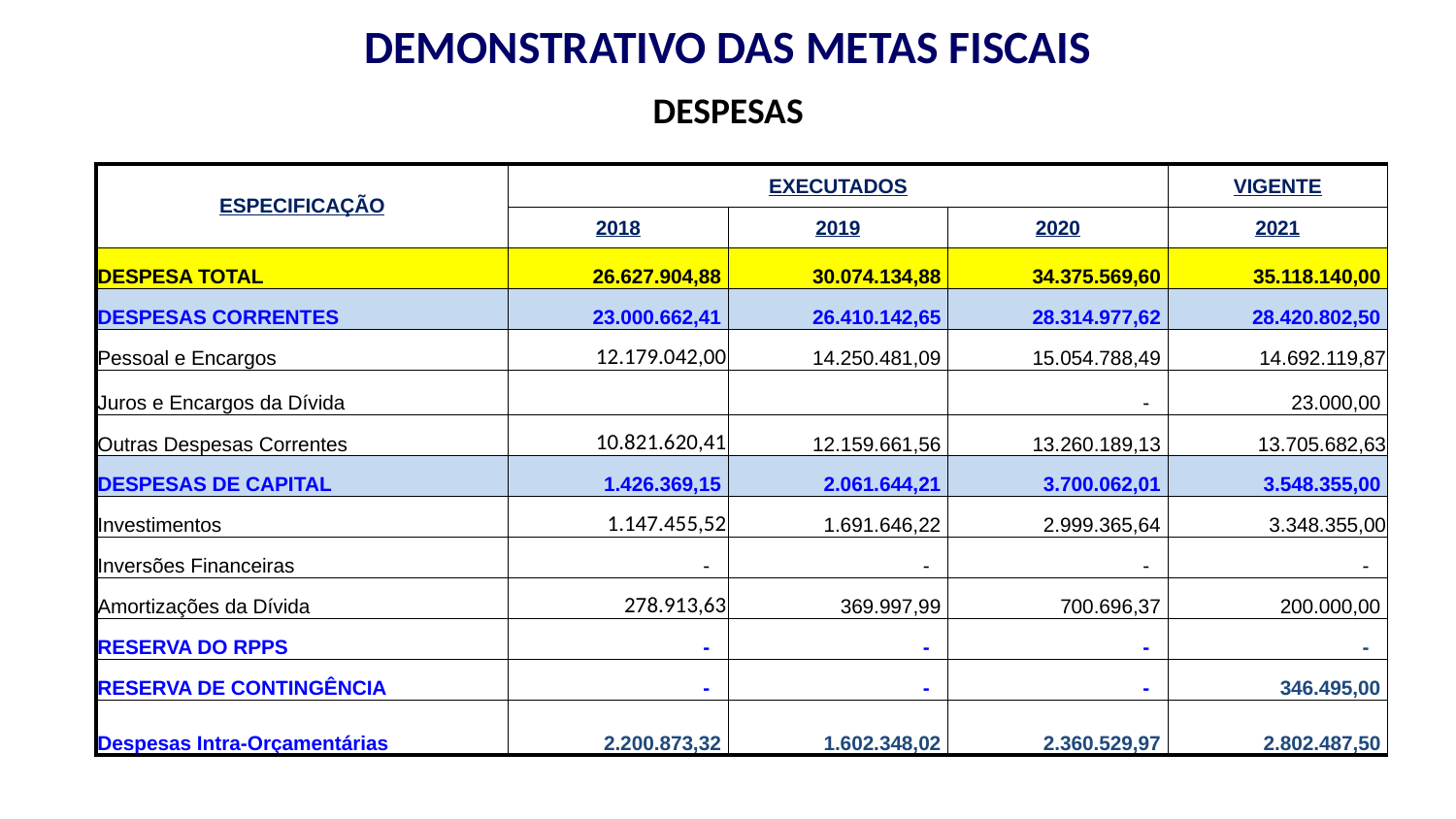

# DEMONSTRATIVO DAS METAS FISCAIS
DESPESAS

| ESPECIFICAÇÃO | EXECUTADOS |  |  | VIGENTE |
| --- | --- | --- | --- | --- |
|  | 2018 | 2019 | 2020 | 2021 |
| DESPESA TOTAL | 26.627.904,88 | 30.074.134,88 | 34.375.569,60 | 35.118.140,00 |
| DESPESAS CORRENTES | 23.000.662,41 | 26.410.142,65 | 28.314.977,62 | 28.420.802,50 |
| Pessoal e Encargos | 12.179.042,00 | 14.250.481,09 | 15.054.788,49 | 14.692.119,87 |
| Juros e Encargos da Dívida |  |  | - | 23.000,00 |
| Outras Despesas Correntes | 10.821.620,41 | 12.159.661,56 | 13.260.189,13 | 13.705.682,63 |
| DESPESAS DE CAPITAL | 1.426.369,15 | 2.061.644,21 | 3.700.062,01 | 3.548.355,00 |
| Investimentos | 1.147.455,52 | 1.691.646,22 | 2.999.365,64 | 3.348.355,00 |
| Inversões Financeiras | - | - | - | - |
| Amortizações da Dívida | 278.913,63 | 369.997,99 | 700.696,37 | 200.000,00 |
| RESERVA DO RPPS | - | - | - | - |
| RESERVA DE CONTINGÊNCIA | - | - | - | 346.495,00 |
| Despesas Intra-Orçamentárias | 2.200.873,32 | 1.602.348,02 | 2.360.529,97 | 2.802.487,50 |